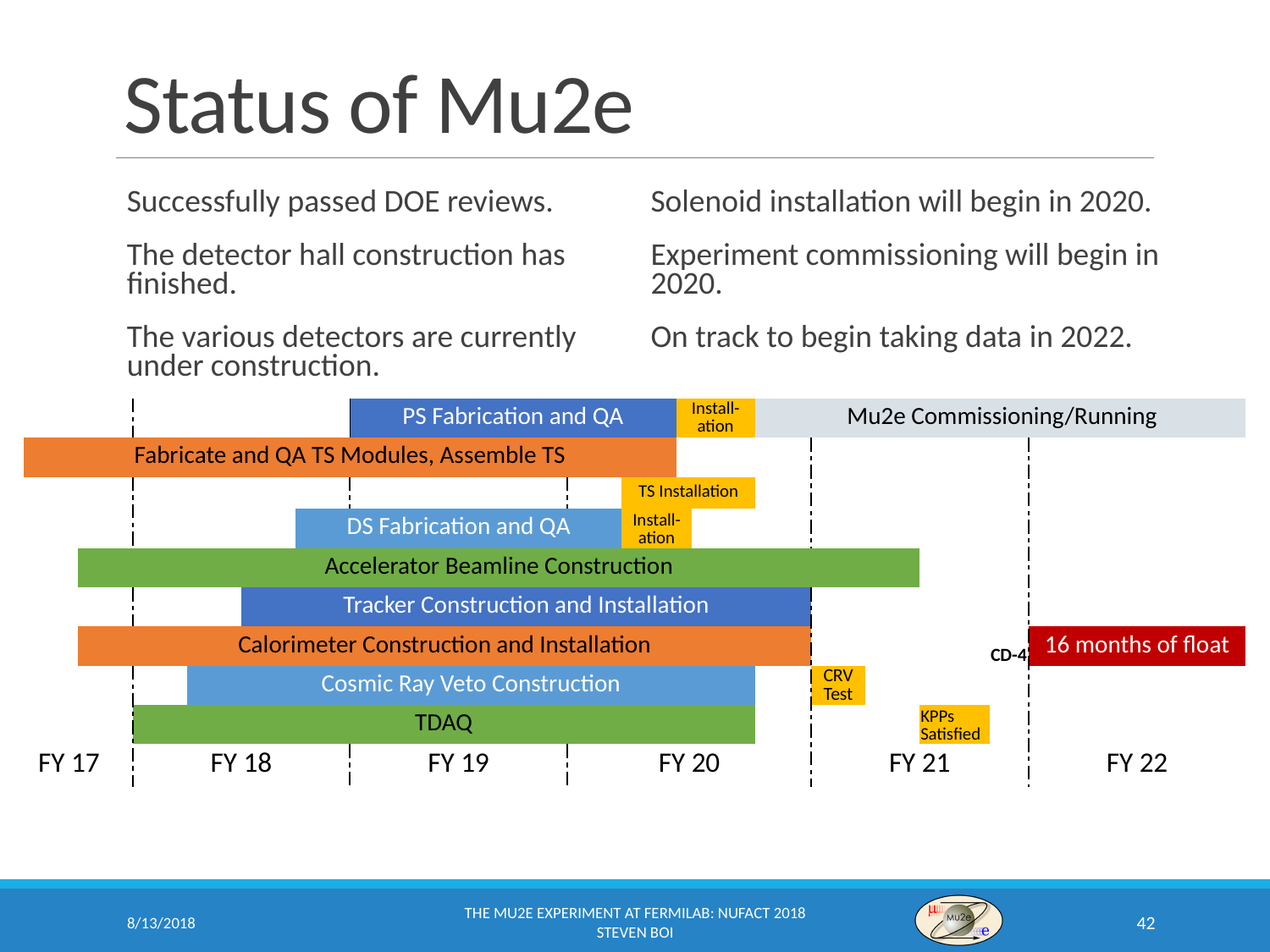

# Status of Mu2e
Successfully passed DOE reviews.
The detector hall construction has finished.
The various detectors are currently under construction.
Solenoid installation will begin in 2020.
Experiment commissioning will begin in 2020.
On track to begin taking data in 2022.
|  |  |  |  |  |  | PS Fabrication and QA |  |  |  |  |  | Install- ation |  | Mu2e Commissioning/Running |  |  |  |  |  |  |  |  |
| --- | --- | --- | --- | --- | --- | --- | --- | --- | --- | --- | --- | --- | --- | --- | --- | --- | --- | --- | --- | --- | --- | --- |
| Fabricate and QA TS Modules, Assemble TS |  |  |  |  |  |  |  |  |  |  |  |  |  |  |  |  |  |  |  |  |  |  |
|  |  |  |  |  |  |  |  |  |  |  | TS Installation |  |  |  |  |  |  |  |  |  |  |  |
|  |  |  |  |  | DS Fabrication and QA |  |  |  |  |  | Install- ation |  |  |  |  |  |  |  |  |  |  |  |
|  | Accelerator Beamline Construction |  |  |  |  |  |  |  |  |  |  |  |  |  |  |  |  |  |  |  |  |  |
|  |  |  |  | Tracker Construction and Installation |  |  |  |  |  |  |  |  |  |  |  |  |  |  |  |  |  |  |
|  | Calorimeter Construction and Installation |  |  |  |  |  |  |  |  |  |  |  |  |  |  |  |  | CD-4 | 16 months of float |  |  |  |
|  |  |  | Cosmic Ray Veto Construction |  |  |  |  |  |  |  |  |  |  |  | CRV Test |  |  |  |  |  |  |  |
|  |  | TDAQ |  |  |  |  |  |  |  |  |  |  |  |  |  |  | KPPs Satisfied |  |  |  |  |  |
| FY 17 |  | FY 18 |  |  |  | FY 19 |  |  |  | FY 20 |  |  |  |  | FY 21 |  |  |  | FY 22 |  |  |  |
8/13/2018
The Mu2e Experiment at Fermilab: NuFact 2018
Steven Boi
42